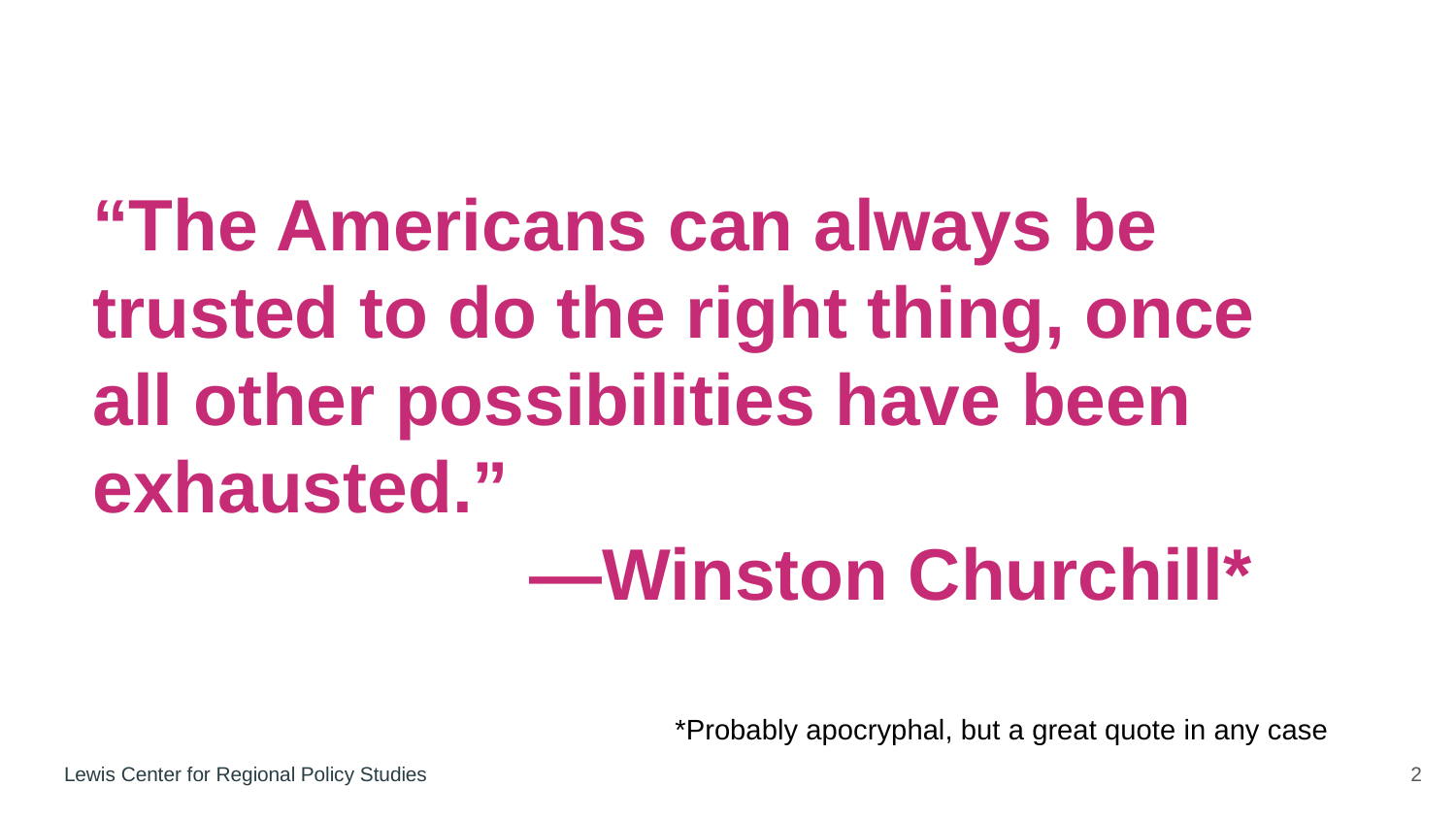

# “The Americans can always be trusted to do the right thing, once all other possibilities have been exhausted.”
 			—Winston Churchill*

*Probably apocryphal, but a great quote in any case
2
Lewis Center for Regional Policy Studies